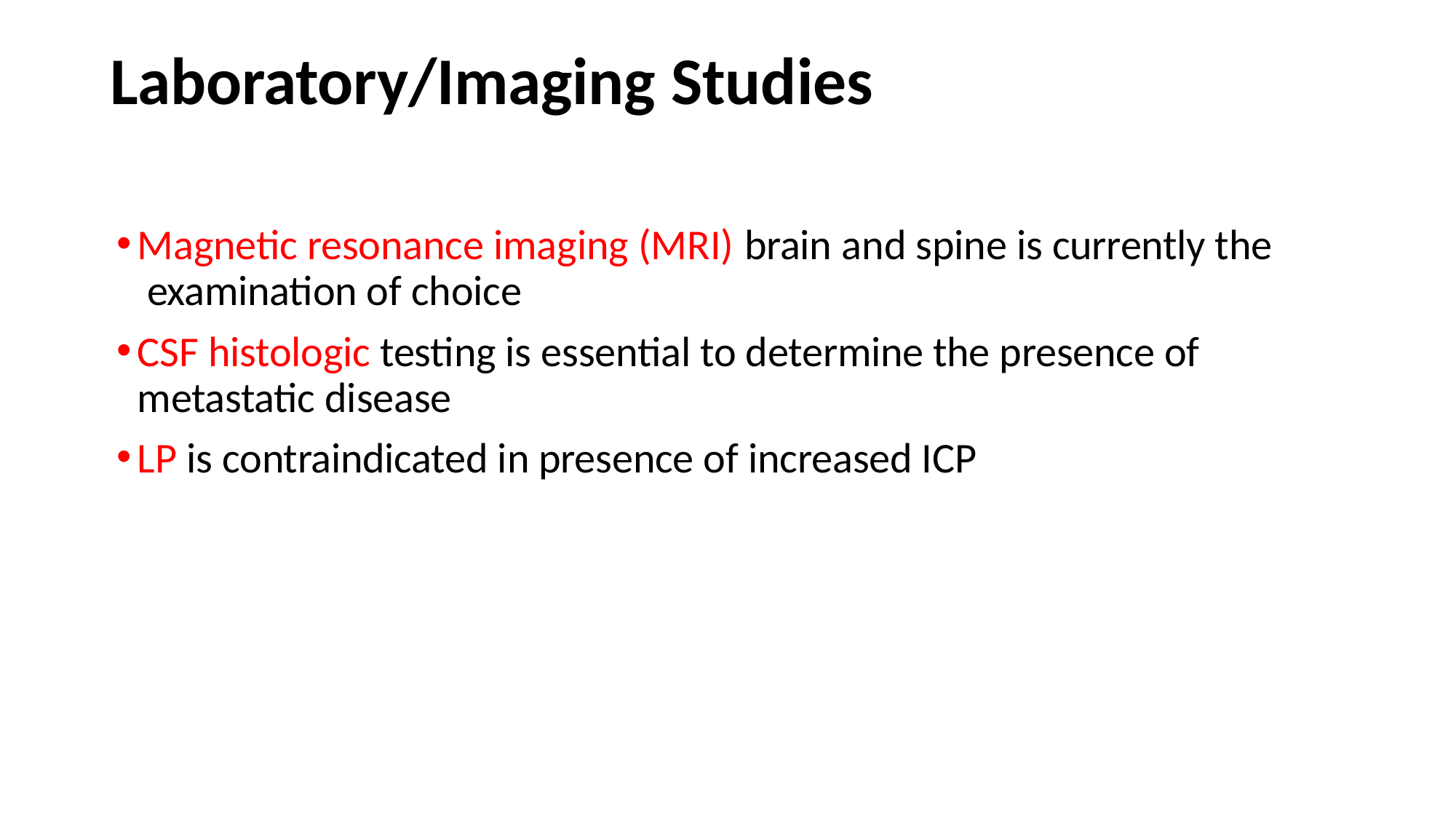

# Laboratory/Imaging Studies
Magnetic resonance imaging (MRI) brain and spine is currently the  examination of choice
CSF histologic testing is essential to determine the presence of  metastatic disease
LP is contraindicated in presence of increased ICP